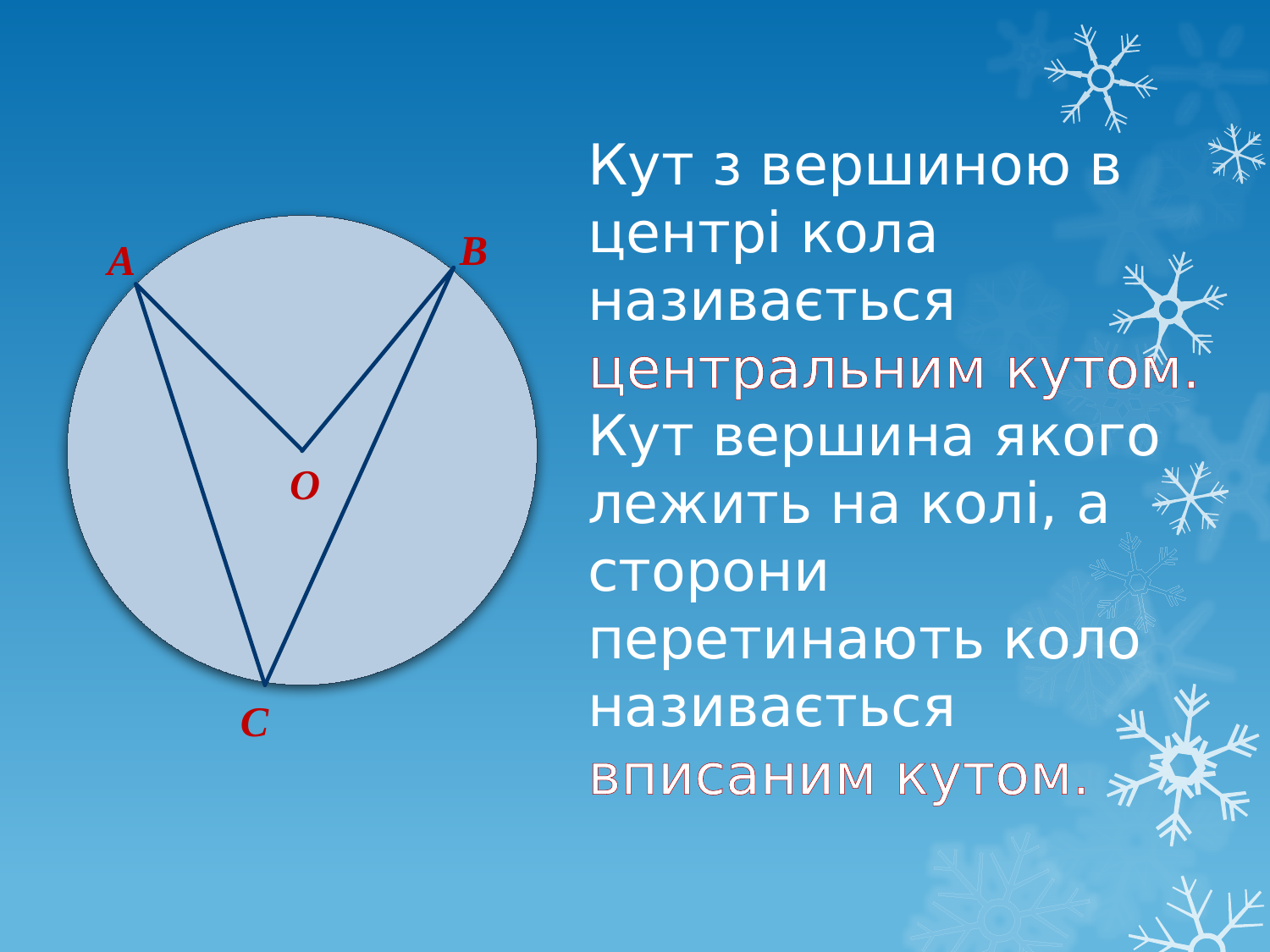

# Кут з вершиною в центрі кола називається центральним кутом. Кут вершина якого лежить на колі, а сторони перетинають коло називається вписаним кутом.

В
А
О
С